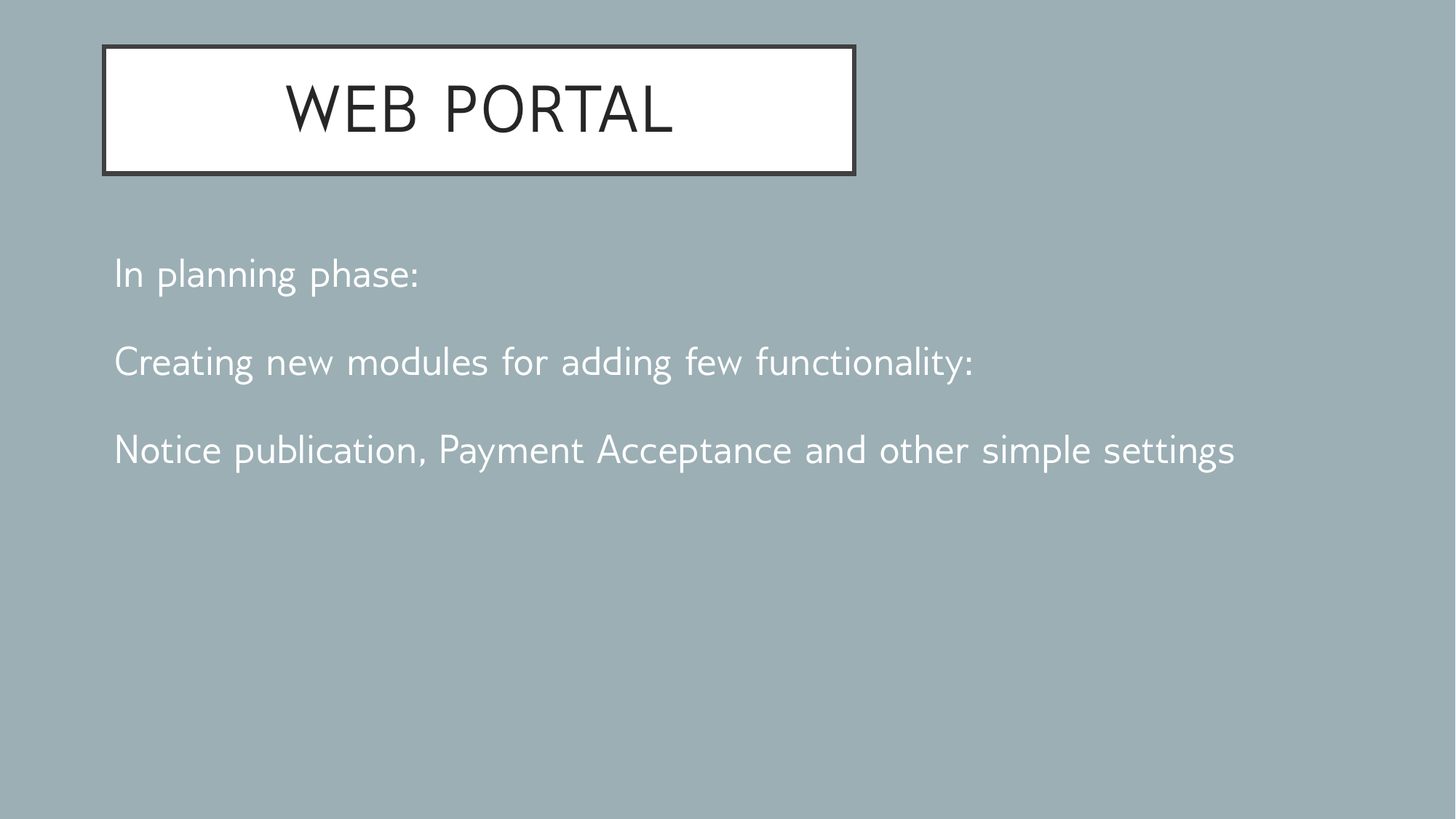

# Web portal
In planning phase:

Creating new modules for adding few functionality:
Notice publication, Payment Acceptance and other simple settings